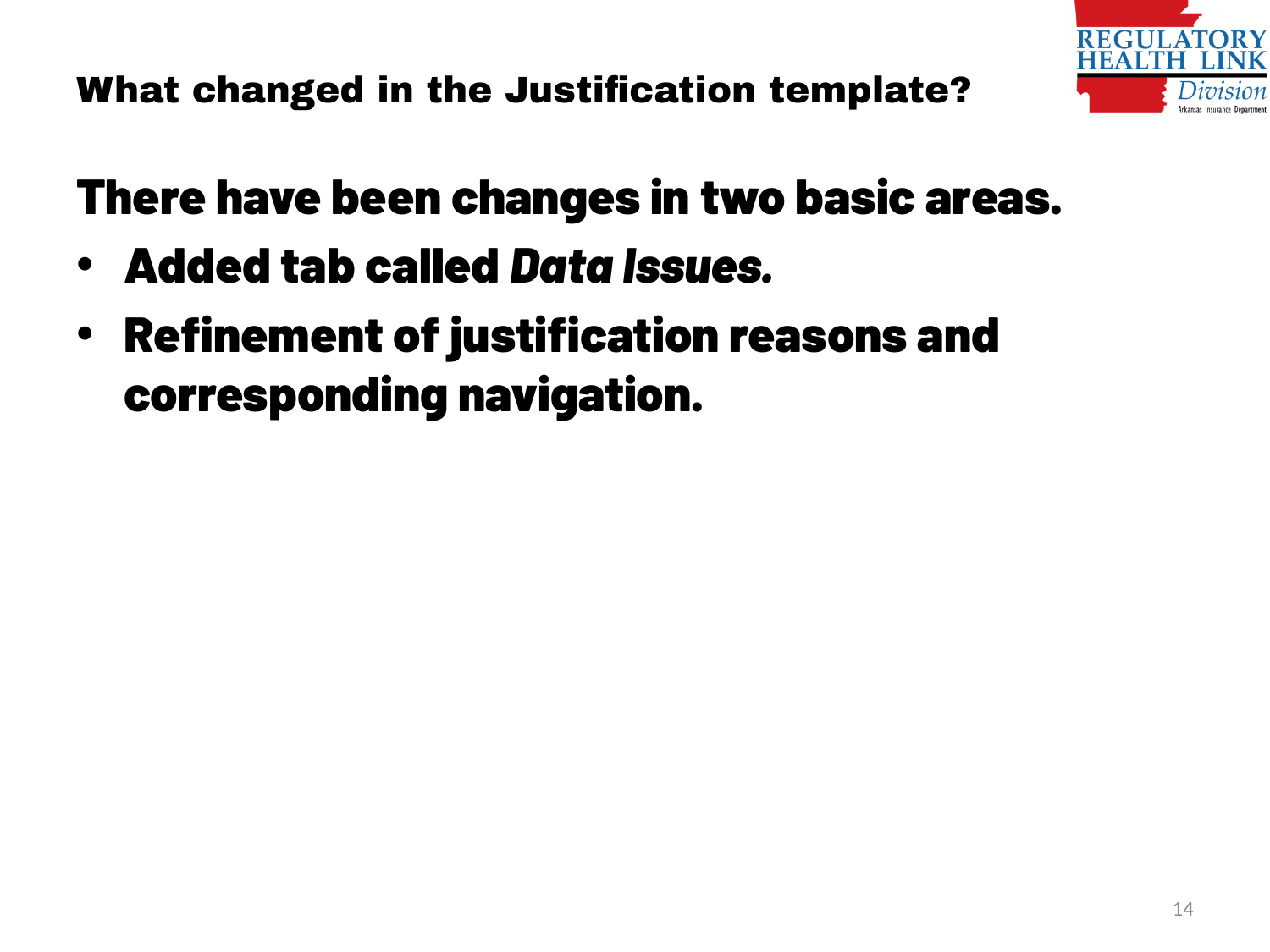

# What changed in the Justification template?
There have been changes in two basic areas.
Added tab called Data Issues.
Refinement of justification reasons and corresponding navigation.

14